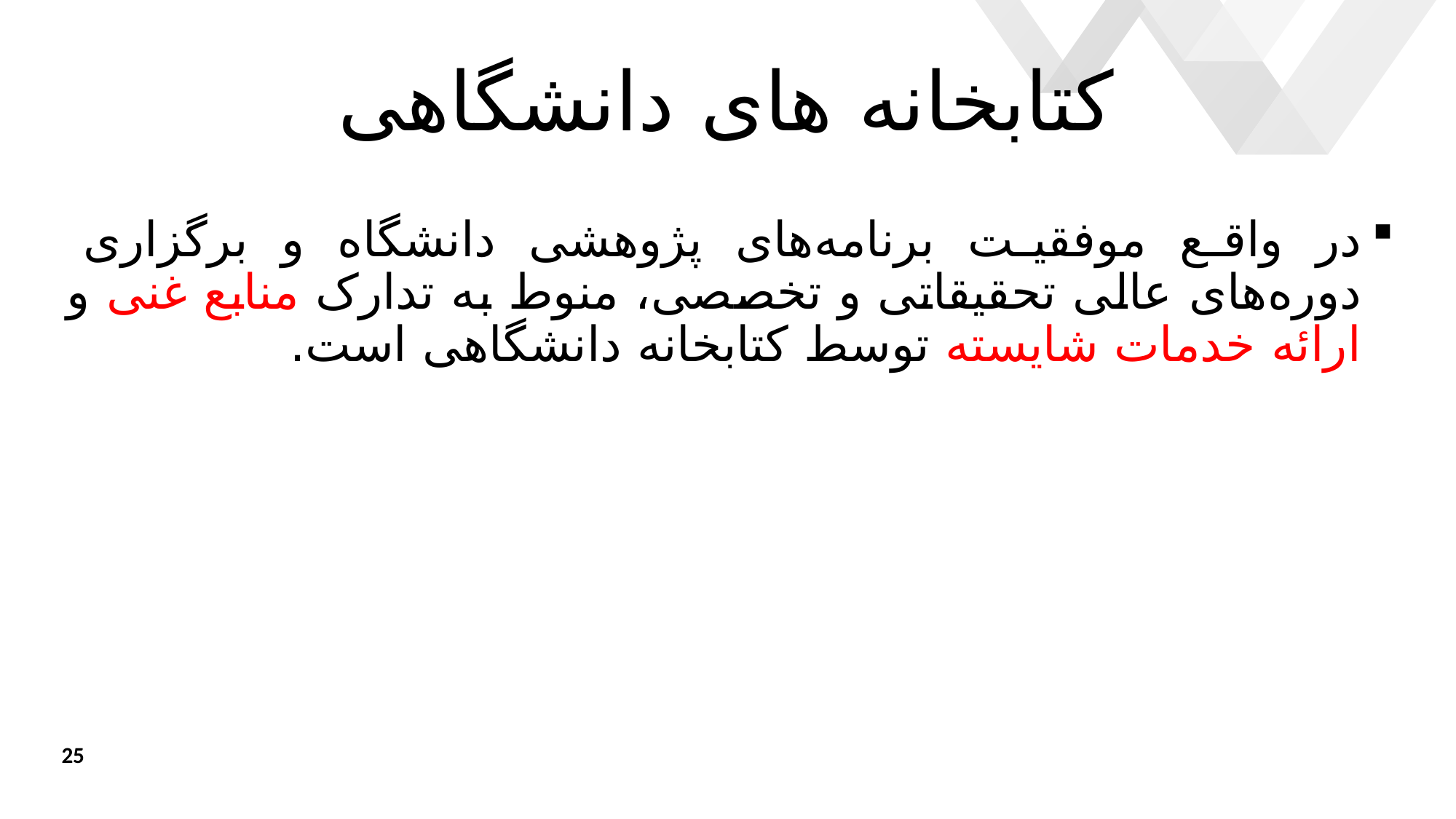

# کتابخانه های دانشگاهی
در واقع موفقیت برنامه‌های پژوهشی دانشگاه و برگزاری دوره‌های عالی تحقیقاتی و تخصصی، منوط به تدارک منابع غنی و ارائه خدمات شایسته توسط کتابخانه دانشگاهی است.
25